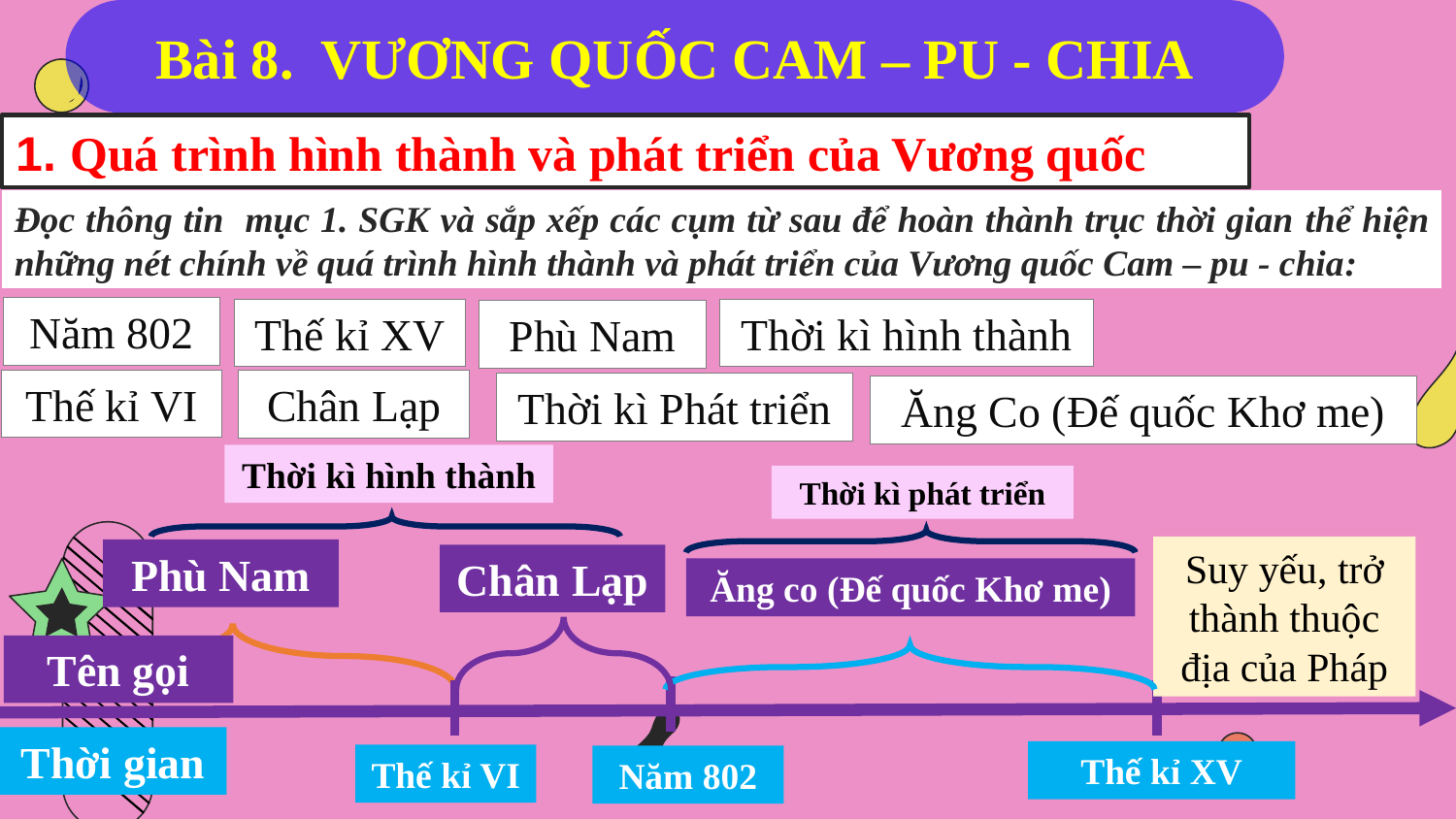

Bài 8.  VƯƠNG QUỐC CAM – PU - CHIA
1. Quá trình hình thành và phát triển của Vương quốc
Đọc thông tin  mục 1. SGK và sắp xếp các cụm từ sau để hoàn thành trục thời gian thể hiện những nét chính về quá trình hình thành và phát triển của Vương quốc Cam – pu - chia:

Năm 802
Thế kỉ XV
Thời kì hình thành
Phù Nam

Thế kỉ VI
Chân Lạp
Thời kì Phát triển
Ăng Co (Đế quốc Khơ me)

Thời kì hình thành
Thời kì phát triển
Suy yếu, trở thành thuộc địa của Pháp
Phù Nam
Chân Lạp

Ăng co (Đế quốc Khơ me)
Tên gọi
Thời gian
Thế kỉ XV
Thế kỉ VI
Năm 802